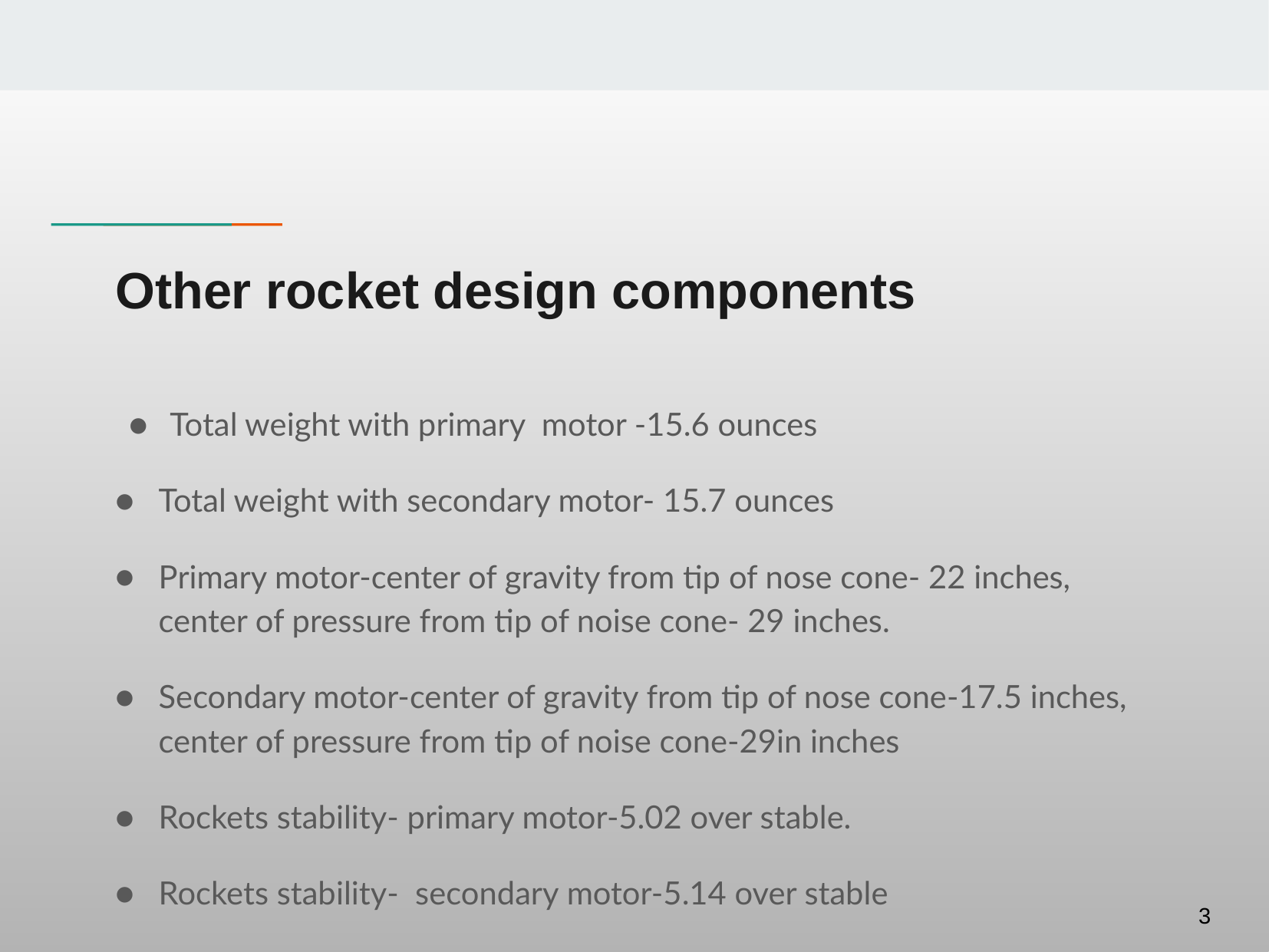

# Other rocket design components
Total weight with primary  motor -15.6 ounces
Total weight with secondary motor- 15.7 ounces
Primary motor-center of gravity from tip of nose cone- 22 inches, center of pressure from tip of noise cone- 29 inches.
Secondary motor-center of gravity from tip of nose cone-17.5 inches, center of pressure from tip of noise cone-29in inches
Rockets stability- primary motor-5.02 over stable.
Rockets stability-  secondary motor-5.14 over stable

3